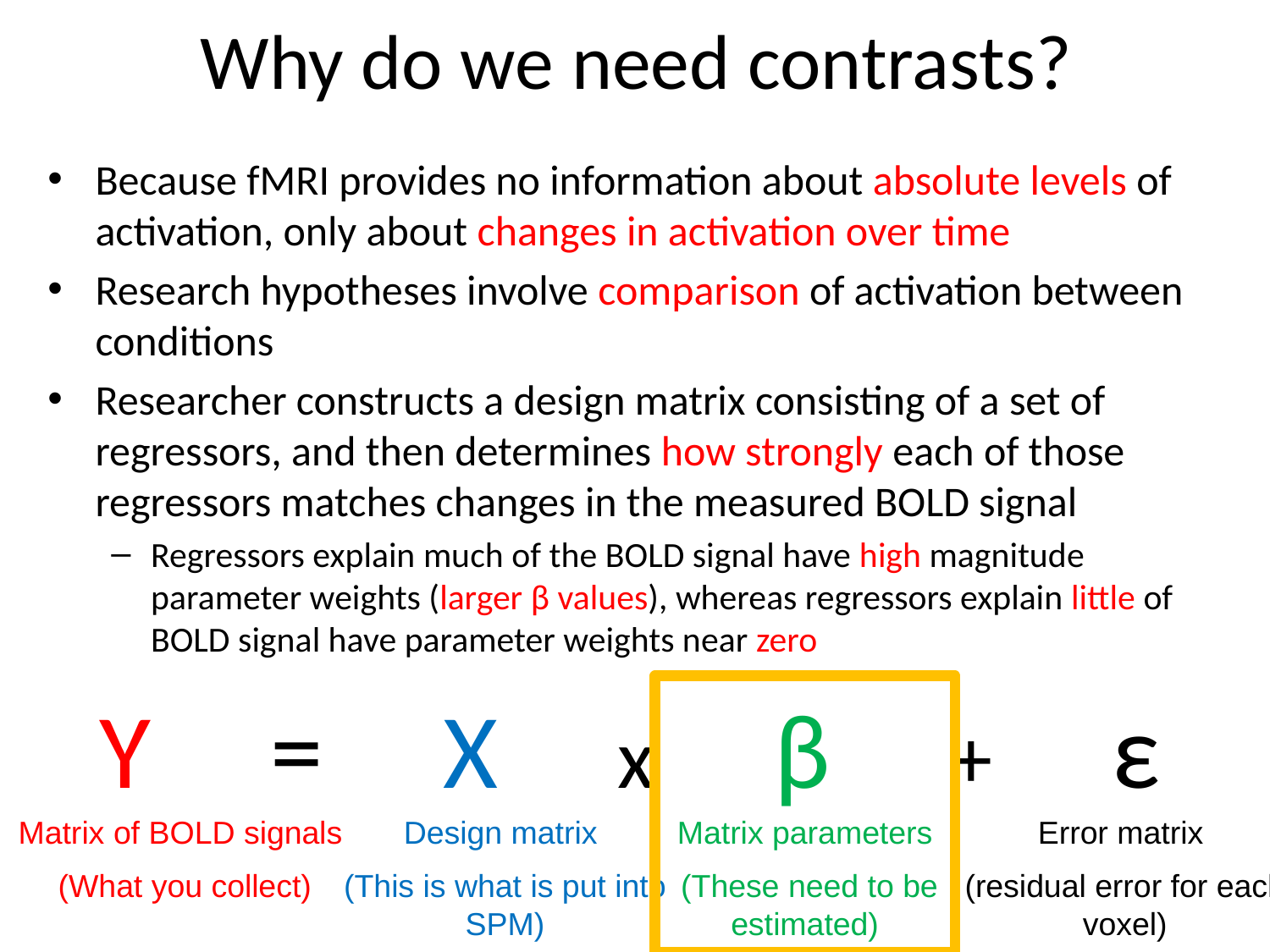

# Why do we need contrasts?
Because fMRI provides no information about absolute levels of activation, only about changes in activation over time
Research hypotheses involve comparison of activation between conditions
Researcher constructs a design matrix consisting of a set of regressors, and then determines how strongly each of those regressors matches changes in the measured BOLD signal
Regressors explain much of the BOLD signal have high magnitude parameter weights (larger β values), whereas regressors explain little of BOLD signal have parameter weights near zero

Y     =     X     x     β     +     ε

Matrix of BOLD signals
(What you collect)
Design matrix
(This is what is put into SPM)

Matrix parameters
 (These need to be estimated)
Error matrix
(residual error for each voxel)